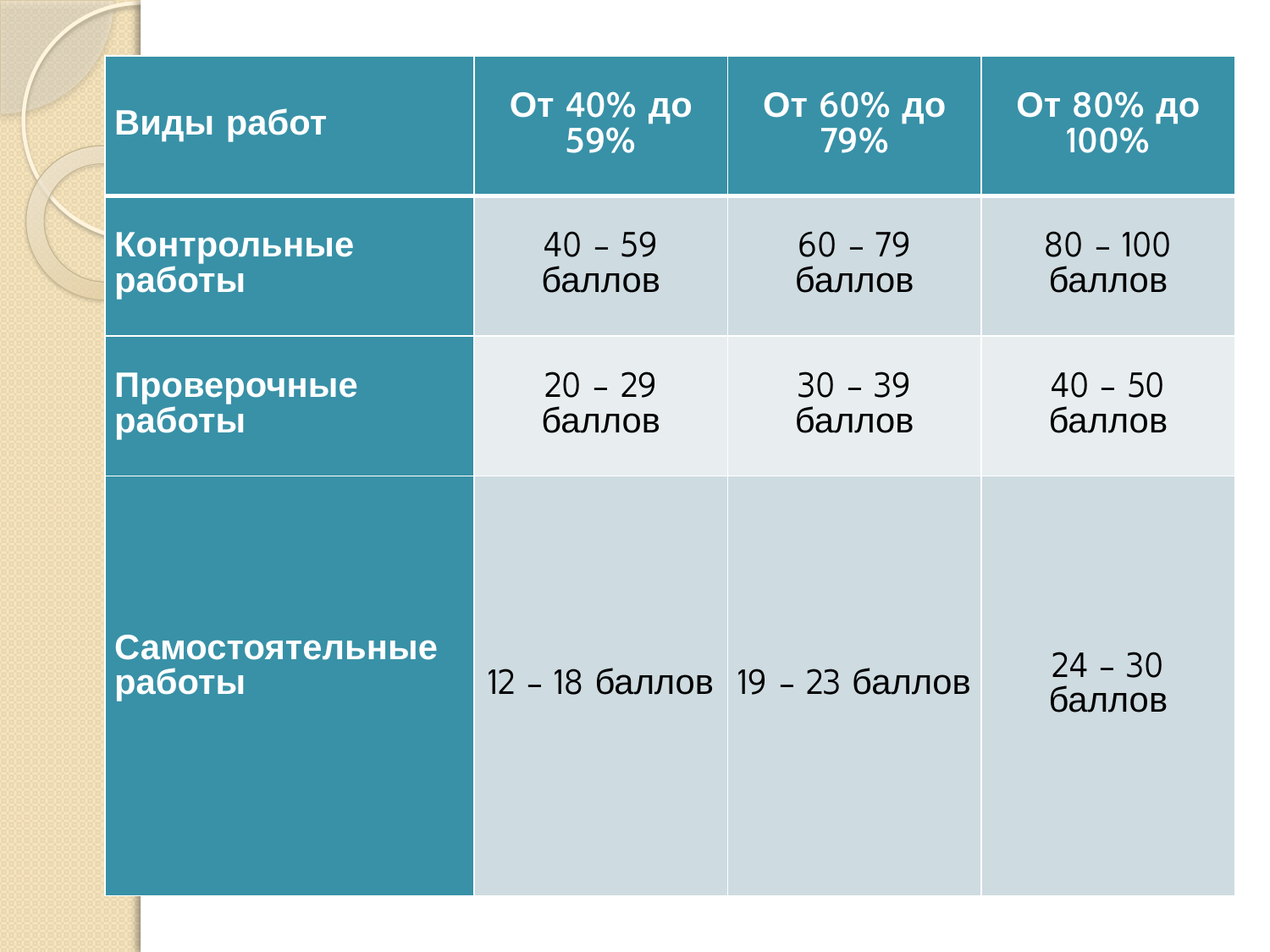

| Виды работ | От 40% до 59% | От 60% до 79% | От 80% до 100% |
| --- | --- | --- | --- |
| Контрольные работы | 40 – 59 баллов | 60 – 79 баллов | 80 – 100 баллов |
| Проверочные работы | 20 – 29 баллов | 30 – 39 баллов | 40 – 50 баллов |
| Самостоятельные работы | 12 – 18 баллов | 19 – 23 баллов | 24 – 30 баллов |